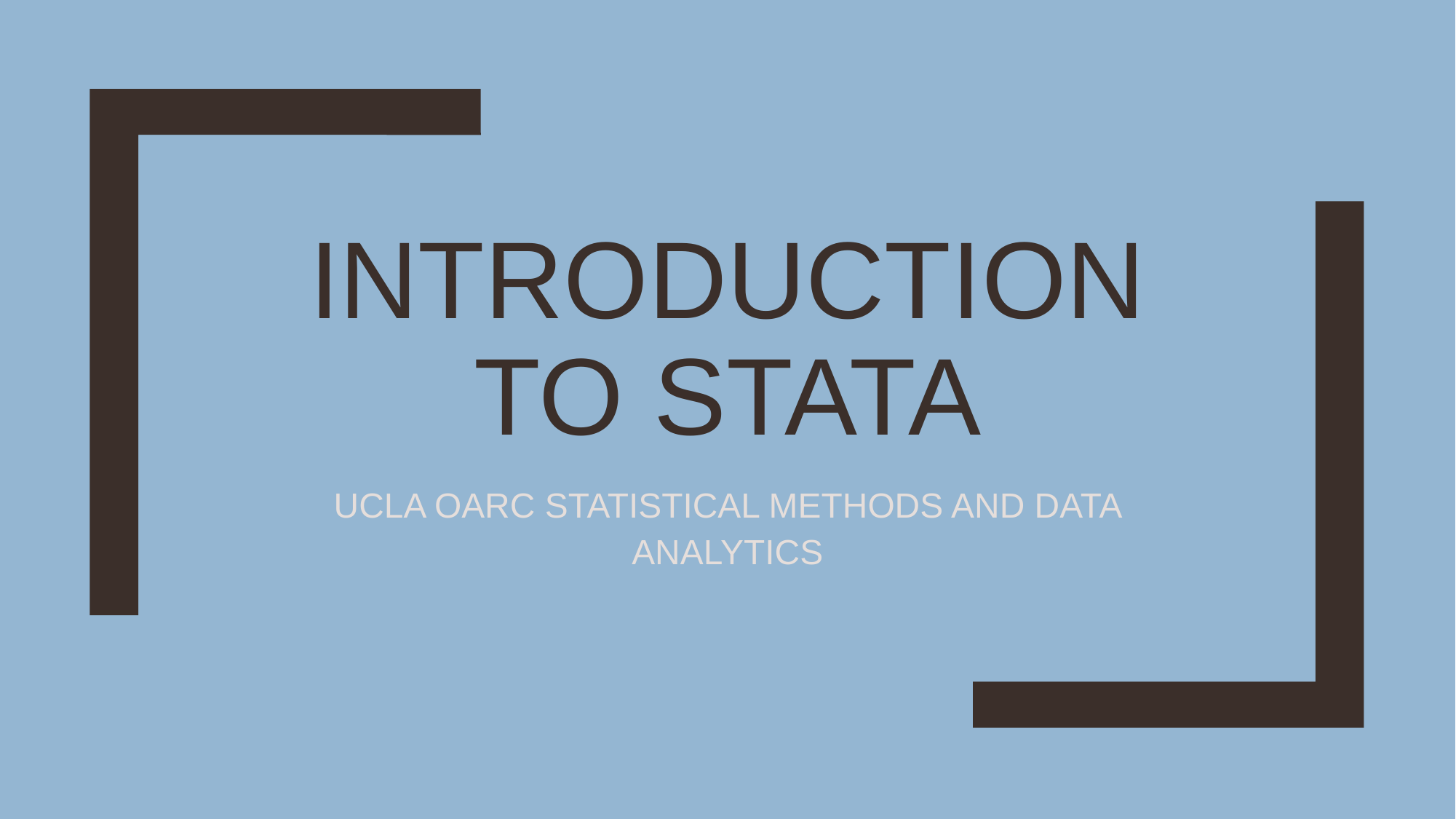

# Introduction to stata
UCLA OARC STATISTICAL METHODS AND DATA ANALYTICS